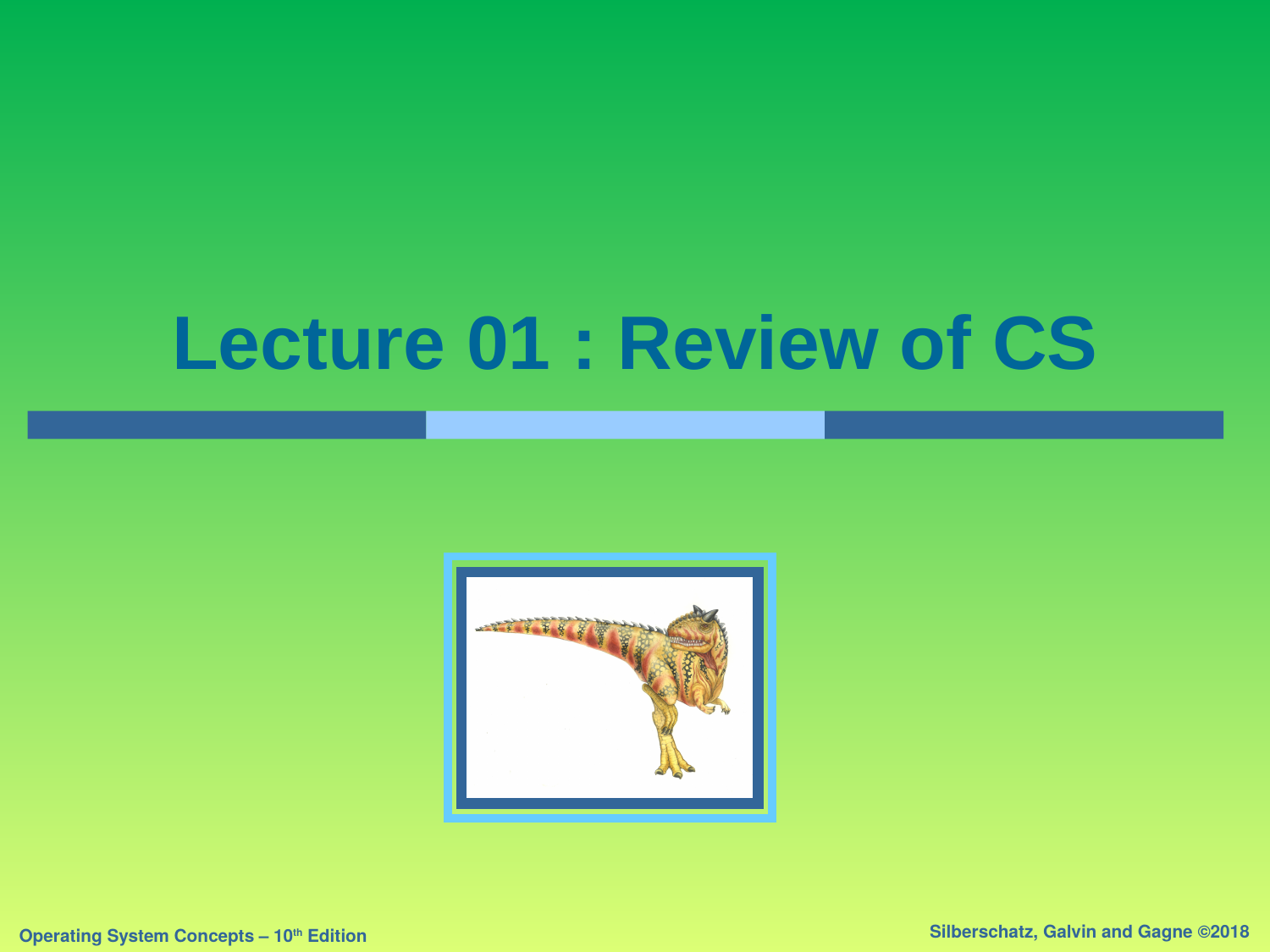

# Lecture 01 : Review of CS